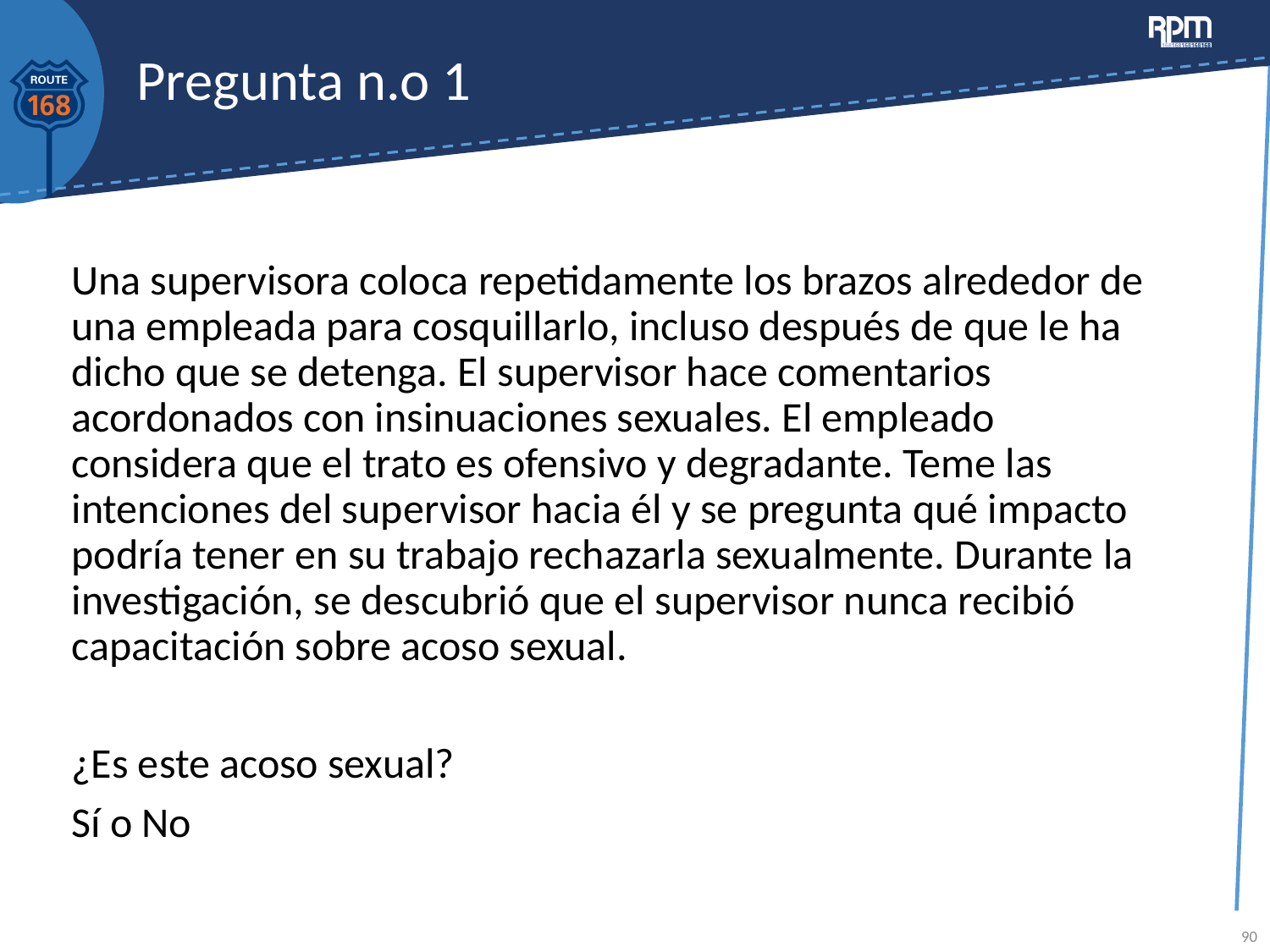

# Pregunta n.o 1
Una supervisora coloca repetidamente los brazos alrededor de una empleada para cosquillarlo, incluso después de que le ha dicho que se detenga. El supervisor hace comentarios acordonados con insinuaciones sexuales. El empleado considera que el trato es ofensivo y degradante. Teme las intenciones del supervisor hacia él y se pregunta qué impacto podría tener en su trabajo rechazarla sexualmente. Durante la investigación, se descubrió que el supervisor nunca recibió capacitación sobre acoso sexual.

¿Es este acoso sexual?
Sí o No
90